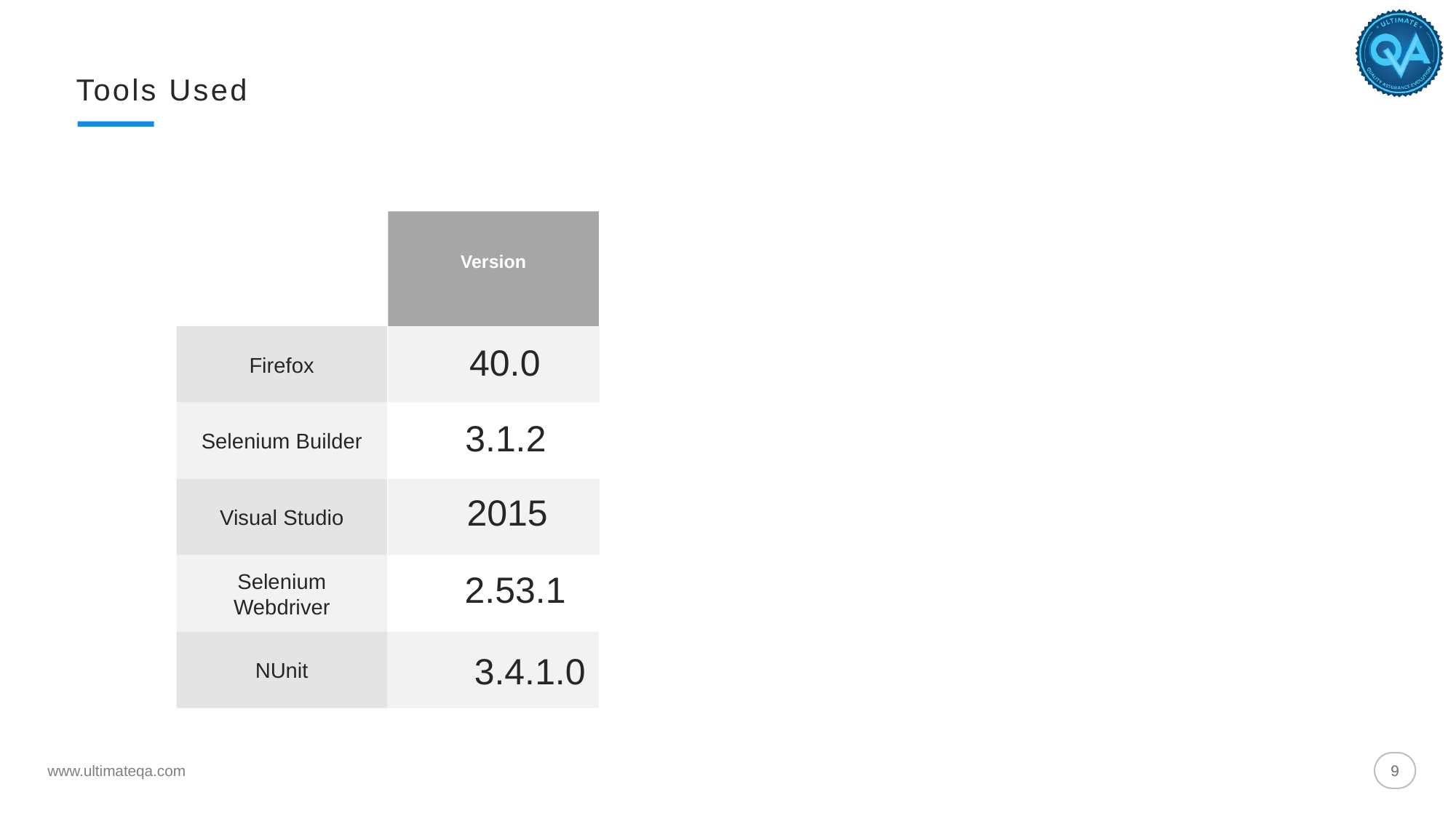

Tools Used

Version
Firefox

40.0
3.1.2
2015
2.53.1

Selenium Builder
Visual Studio
Selenium Webdriver
NUnit
          3.4.1.0
9
9